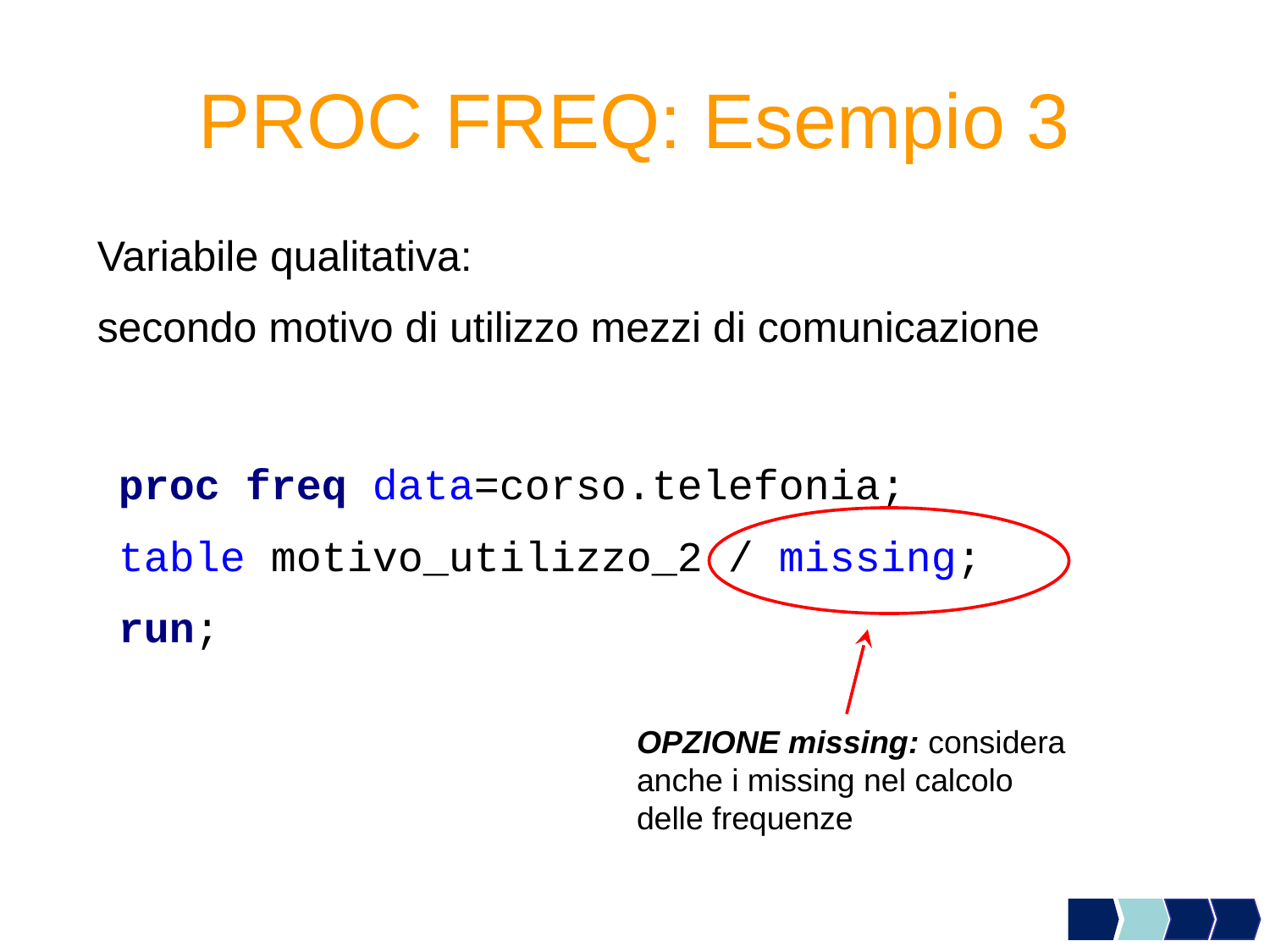

# PROC FREQ: Esempio 3
Variabile qualitativa:
secondo motivo di utilizzo mezzi di comunicazione
proc freq data=corso.telefonia;
table motivo_utilizzo_2 / missing;
run;

OPZIONE missing: considera anche i missing nel calcolo delle frequenze